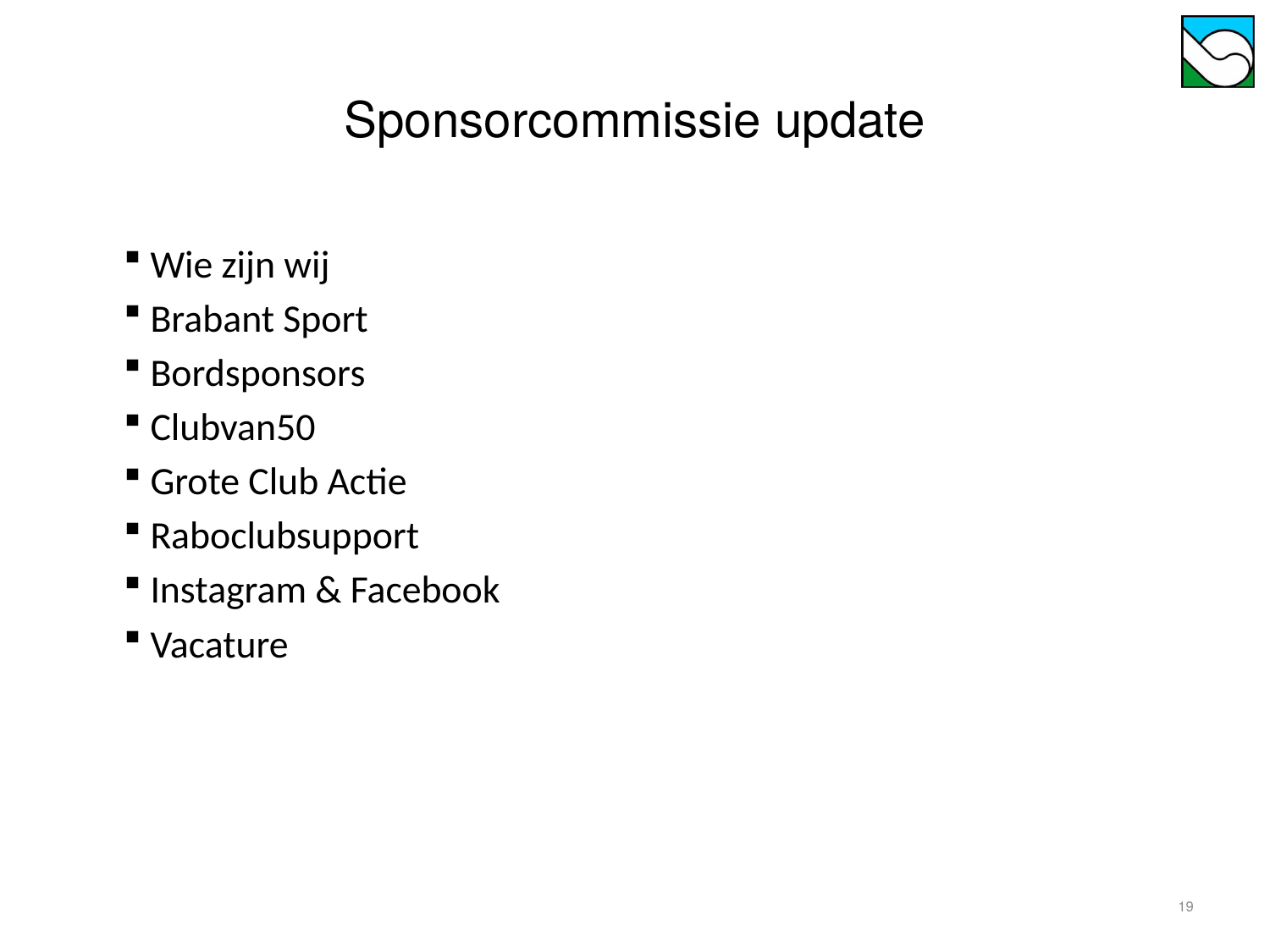

# Sponsorcommissie update

 Wie zijn wij
 Brabant Sport
 Bordsponsors
 Clubvan50
 Grote Club Actie
 Raboclubsupport
 Instagram & Facebook
 Vacature
19